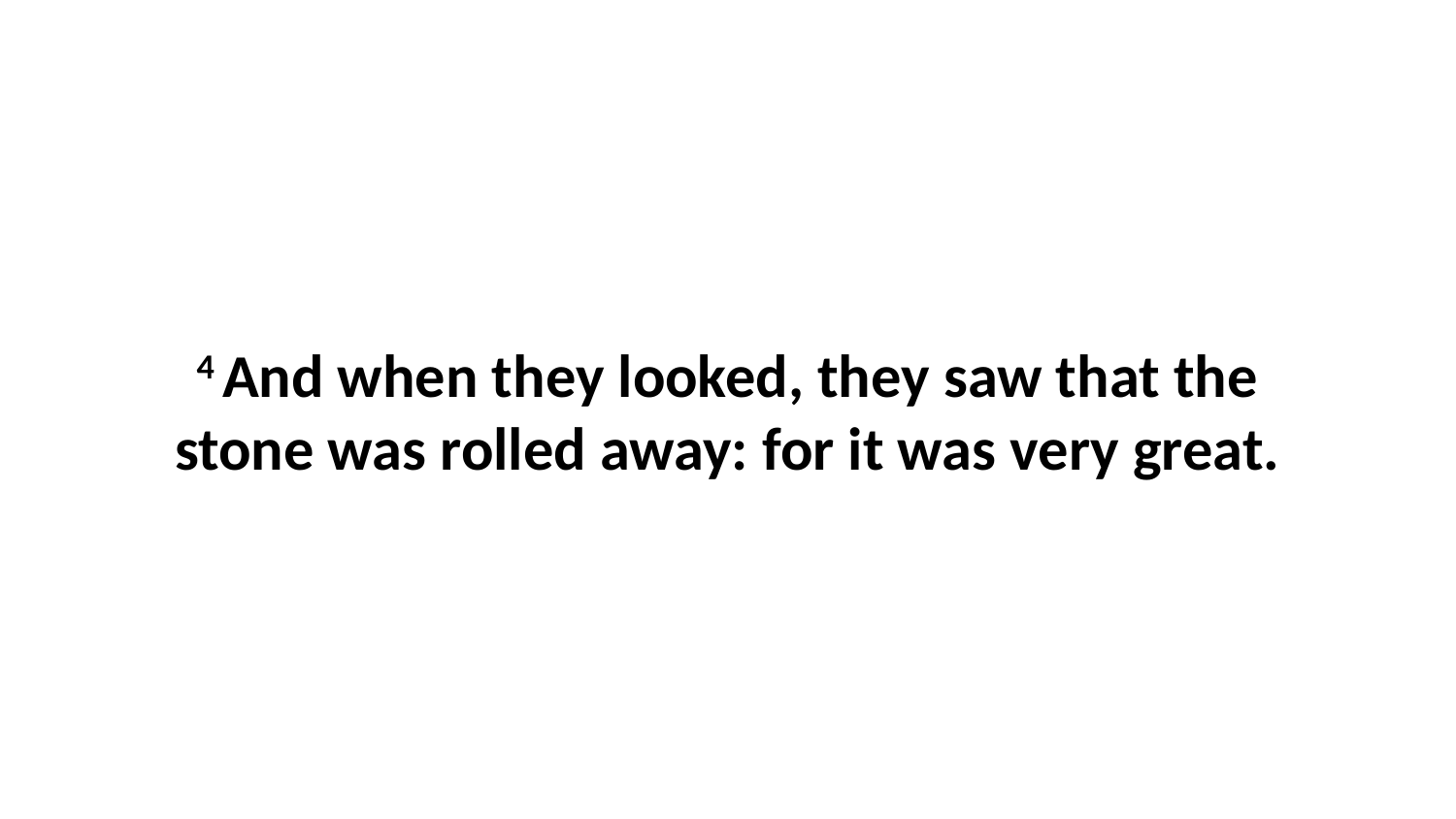

4 And when they looked, they saw that the stone was rolled away: for it was very great.